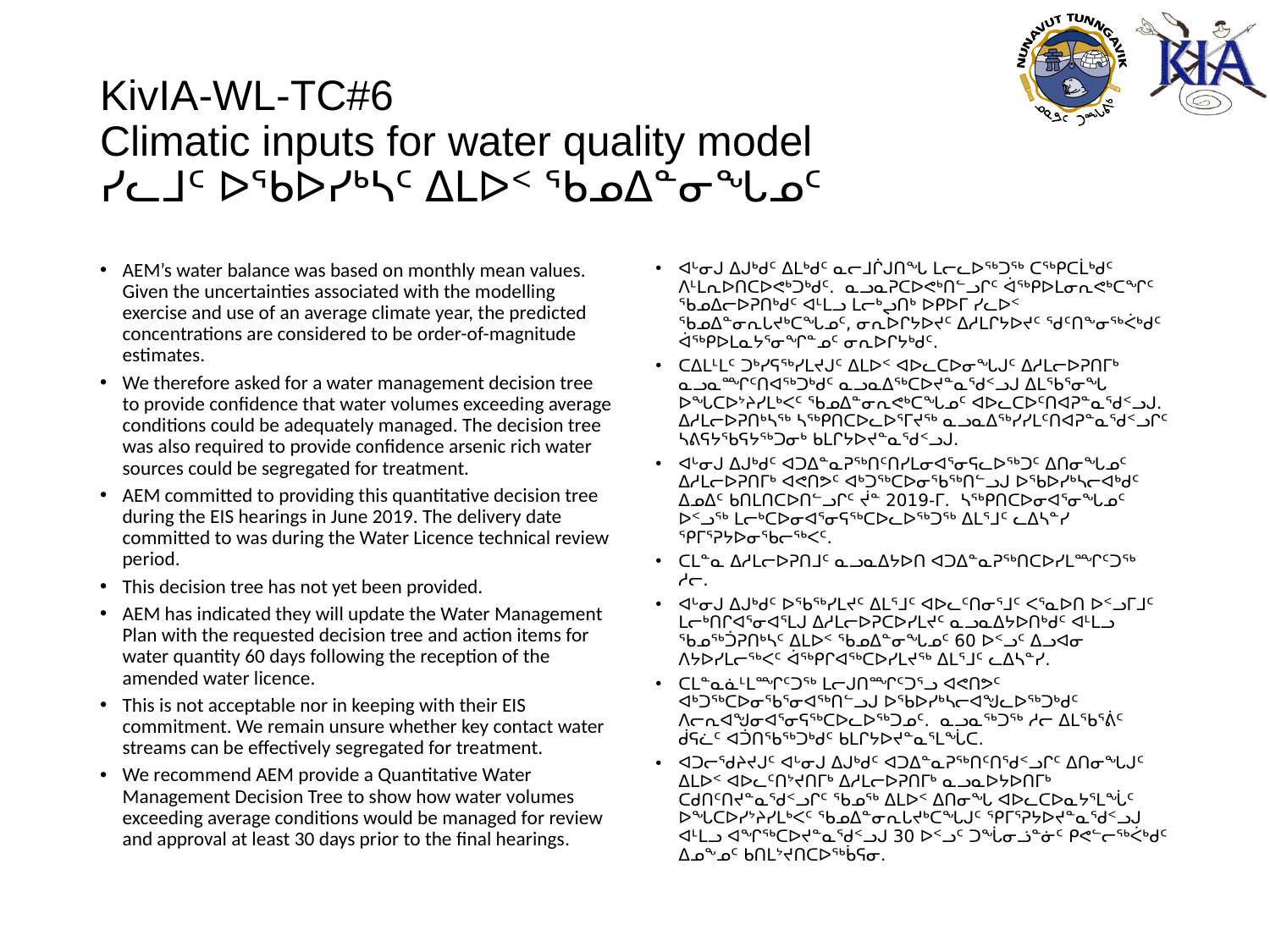

# KivIA-WL-TC#6 Climatic inputs for water quality model ᓯᓚᒧᑦ ᐅᖃᐅᓯᒃᓴᑦ ᐃᒪᐅᑉ ᖃᓄᐃᓐᓂᖓᓄᑦ
AEM’s water balance was based on monthly mean values. Given the uncertainties associated with the modelling exercise and use of an average climate year, the predicted concentrations are considered to be order-of-magnitude estimates.
We therefore asked for a water management decision tree to provide confidence that water volumes exceeding average conditions could be adequately managed. The decision tree was also required to provide confidence arsenic rich water sources could be segregated for treatment.
AEM committed to providing this quantitative decision tree during the EIS hearings in June 2019. The delivery date committed to was during the Water Licence technical review period.
This decision tree has not yet been provided.
AEM has indicated they will update the Water Management Plan with the requested decision tree and action items for water quantity 60 days following the reception of the amended water licence.
This is not acceptable nor in keeping with their EIS commitment. We remain unsure whether key contact water streams can be effectively segregated for treatment.
We recommend AEM provide a Quantitative Water Management Decision Tree to show how water volumes exceeding average conditions would be managed for review and approval at least 30 days prior to the final hearings.
ᐊᒡᓂᒍ ᐃᒍᒃᑯᑦ ᐃᒪᒃᑯᑦ ᓇᓕᒧᒌᒍᑎᖓ ᒪᓕᓚᐅᖅᑐᖅ ᑕᖅᑭᑕᒫᒃᑯᑦ ᐱᒻᒪᕆᐅᑎᑕᐅᕙᒃᑐᒃᑯᑦ.  ᓇᓗᓇᕈᑕᐅᕙᒃᑎᓪᓗᒋᑦ ᐋᖅᑭᐅᒪᓂᕆᕙᒃᑕᖏᑦ ᖃᓄᐃᓕᐅᕈᑎᒃᑯᑦ ᐊᒻᒪᓗ ᒪᓕᒃᖢᑎᒃ ᐅᑭᐅᒥ ᓯᓚᐅᑉ ᖃᓄᐃᓐᓂᕆᒐᔪᒃᑕᖓᓄᑦ, ᓂᕆᐅᒋᔭᐅᔪᑦ ᐃᓱᒪᒋᔭᐅᔪᑦ ᖁᑦᑎᖕᓂᖅᐹᒃᑯᑦ ᐋᖅᑭᐅᒪᓇᔭᕐᓂᖏᓐᓄᑦ ᓂᕆᐅᒋᔭᒃᑯᑦ.
ᑕᐃᒪᒻᒪᑦ ᑐᒃᓯᕋᖅᓯᒪᔪᒍᑦ ᐃᒪᐅᑉ ᐊᐅᓚᑕᐅᓂᖓᒍᑦ ᐃᓱᒪᓕᐅᕈᑎᒥᒃ ᓇᓗᓇᙱᑦᑎᐊᖅᑐᒃᑯᑦ ᓇᓗᓇᐃᖅᑕᐅᔪᓐᓇᖁᑉᓗᒍ ᐃᒪᖃᕐᓂᖓ ᐅᖓᑕᐅᔾᔨᓯᒪᒃᐸᑦ ᖃᓄᐃᓐᓂᕆᕙᒃᑕᖓᓄᑦ ᐊᐅᓚᑕᐅᑦᑎᐊᕈᓐᓇᖁᑉᓗᒍ. ᐃᓱᒪᓕᐅᕈᑎᒃᓴᖅ ᓴᖅᑭᑎᑕᐅᓚᐅᕐᒥᔪᖅ ᓇᓗᓇᐃᖅᓯᓯᒪᑦᑎᐊᕈᓐᓇᖁᑉᓗᒋᑦ ᓴᕕᕋᔭᖃᕋᔭᖅᑐᓂᒃ ᑲᒪᒋᔭᐅᔪᓐᓇᖁᑉᓗᒍ.
ᐊᒡᓂᒍ ᐃᒍᒃᑯᑦ ᐊᑐᐃᓐᓇᕈᖅᑎᑦᑎᓯᒪᓂᐊᕐᓂᕋᓚᐅᖅᑐᑦ ᐃᑎᓂᖓᓄᑦ ᐃᓱᒪᓕᐅᕈᑎᒥᒃ ᐊᕙᑎᕗᑦ ᐊᒃᑐᖅᑕᐅᓂᖃᖅᑎᓪᓗᒍ ᐅᖃᐅᓯᒃᓴᓕᐊᒃᑯᑦ ᐃᓄᐃᑦ ᑲᑎᒪᑎᑕᐅᑎᓪᓗᒋᑦ ᔫᓐ 2019-ᒥ.  ᓴᖅᑭᑎᑕᐅᓂᐊᕐᓂᖓᓄᑦ ᐅᑉᓗᖅ ᒪᓕᒃᑕᐅᓂᐊᕐᓂᕋᖅᑕᐅᓚᐅᖅᑐᖅ ᐃᒪᕐᒧᑦ ᓚᐃᓴᓐᓯ ᕿᒥᕐᕈᔭᐅᓂᖃᓕᖅᐸᑦ.
ᑕᒪᓐᓇ ᐃᓱᒪᓕᐅᕈᑎᒧᑦ ᓇᓗᓇᐃᔭᐅᑎ ᐊᑐᐃᓐᓇᕈᖅᑎᑕᐅᓯᒪᙱᑦᑐᖅ ᓱᓕ.
ᐊᒡᓂᒍ ᐃᒍᒃᑯᑦ ᐅᖃᖅᓯᒪᔪᑦ ᐃᒪᕐᒧᑦ ᐊᐅᓚᑦᑎᓂᕐᒧᑦ ᐸᕐᓇᐅᑎ ᐅᑉᓗᒥᒧᑦ ᒪᓕᒃᑎᒋᐊᕐᓂᐊᕐᒪᒍ ᐃᓱᒪᓕᐅᕈᑕᐅᓯᒪᔪᑦ ᓇᓗᓇᐃᔭᐅᑎᒃᑯᑦ ᐊᒻᒪᓗ ᖃᓄᖅᑑᕈᑎᒃᓴᑦ ᐃᒪᐅᑉ ᖃᓄᐃᓐᓂᖓᓄᑦ 60 ᐅᑉᓗᑦ ᐃᓗᐊᓂ ᐱᔭᐅᓯᒪᓕᖅᐸᑦ ᐋᖅᑭᒋᐊᖅᑕᐅᓯᒪᔪᖅ ᐃᒪᕐᒧᑦ ᓚᐃᓴᓐᓯ.
ᑕᒪᓐᓇᓈᒻᒪᙱᑦᑐᖅ ᒪᓕᒍᑎᙱᑦᑐᕐᓗ ᐊᕙᑎᕗᑦ ᐊᒃᑐᖅᑕᐅᓂᖃᕐᓂᐊᖅᑎᓪᓗᒍ ᐅᖃᐅᓯᒃᓴᓕᐊᖑᓚᐅᖅᑐᒃᑯᑦ ᐱᓕᕆᐊᖑᓂᐊᕐᓂᕋᖅᑕᐅᓚᐅᖅᑐᓄᑦ.  ᓇᓗᓇᖅᑐᖅ ᓱᓕ ᐃᒪᖃᕐᕖᑦ ᑰᕋᓛᑦ ᐊᑑᑎᖃᖅᑐᒃᑯᑦ ᑲᒪᒋᔭᐅᔪᓐᓇᕐᒪᖔᑕ.
ᐊᑐᓕᖁᔨᔪᒍᑦ ᐊᒡᓂᒍ ᐃᒍᒃᑯᑦ ᐊᑐᐃᓐᓇᕈᖅᑎᑦᑎᖁᑉᓗᒋᑦ ᐃᑎᓂᖓᒍᑦ ᐃᒪᐅᑉ ᐊᐅᓚᑦᑎᔾᔪᑎᒥᒃ ᐃᓱᒪᓕᐅᕈᑎᒥᒃ ᓇᓗᓇᐅᔭᐅᑎᒥᒃ ᑕᑯᑎᑦᑎᔪᓐᓇᖁᑉᓗᒋᑦ ᖃᓄᖅ ᐃᒪᐅᑉ ᐃᑎᓂᖓ ᐊᐅᓚᑕᐅᓇᔭᕐᒪᖔᑦ ᐅᖓᑕᐅᓯᔾᔨᓯᒪᒃᐸᑦ ᖃᓄᐃᓐᓂᕆᒐᔪᒃᑕᖓᒍᑦ ᕿᒥᕐᕈᔭᐅᔪᓐᓇᖁᑉᓗᒍ ᐊᒻᒪᓗ ᐊᖏᖅᑕᐅᔪᓐᓇᖁᑉᓗᒍ 30 ᐅᑉᓗᑦ ᑐᖔᓂᓘᓐᓃᑦ ᑭᕙᓪᓕᖅᐹᒃᑯᑦ ᐃᓄᖕᓄᑦ ᑲᑎᒪᔾᔪᑎᑕᐅᖅᑳᕋᓂ.